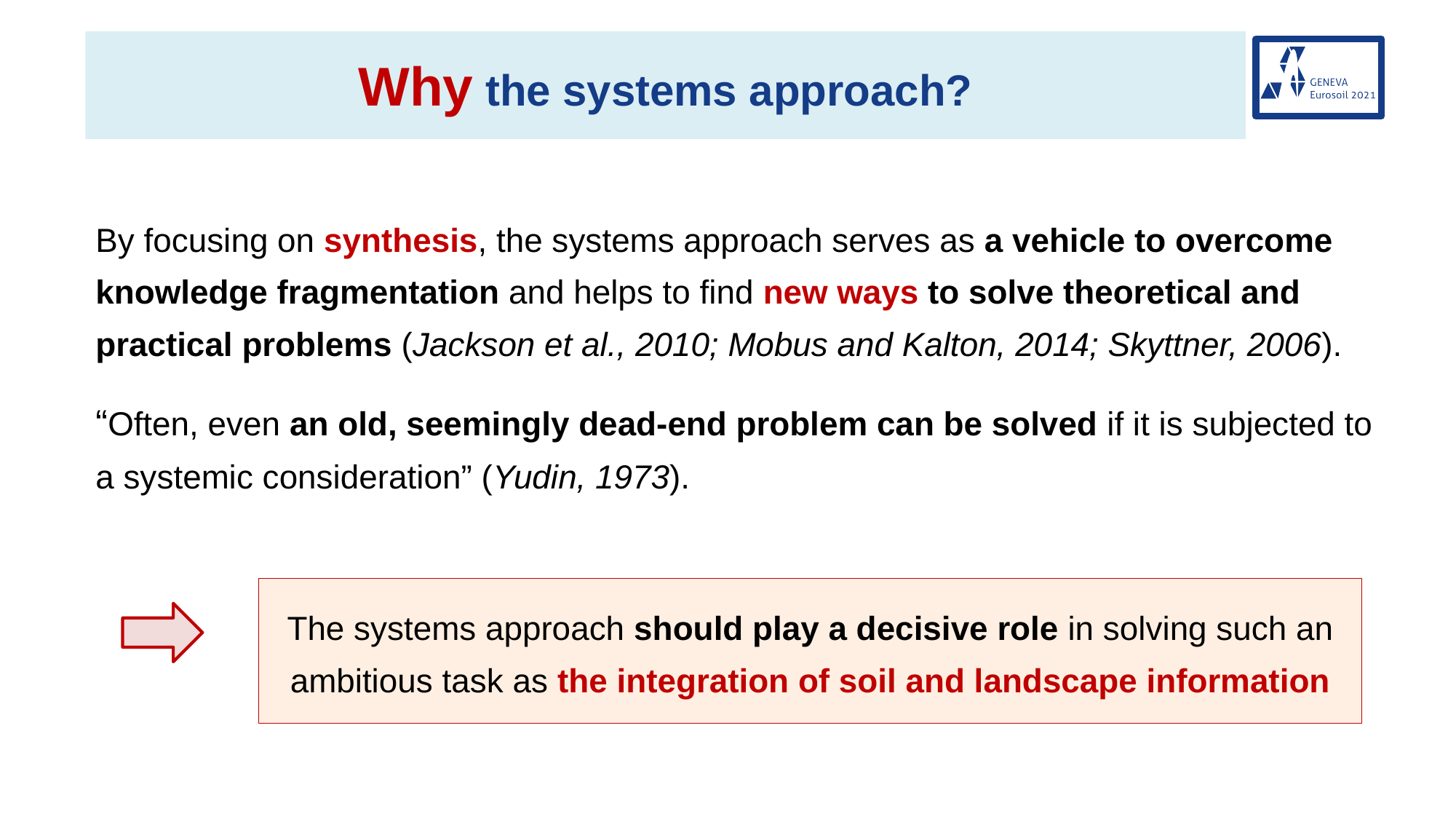

Why the systems approach?
By focusing on synthesis, the systems approach serves as a vehicle to overcome knowledge fragmentation and helps to find new ways to solve theoretical and practical problems (Jackson et al., 2010; Mobus and Kalton, 2014; Skyttner, 2006).

“Often, even an old, seemingly dead-end problem can be solved if it is subjected to a systemic consideration” (Yudin, 1973).

The systems approach should play a decisive role in solving such an ambitious task as the integration of soil and landscape information